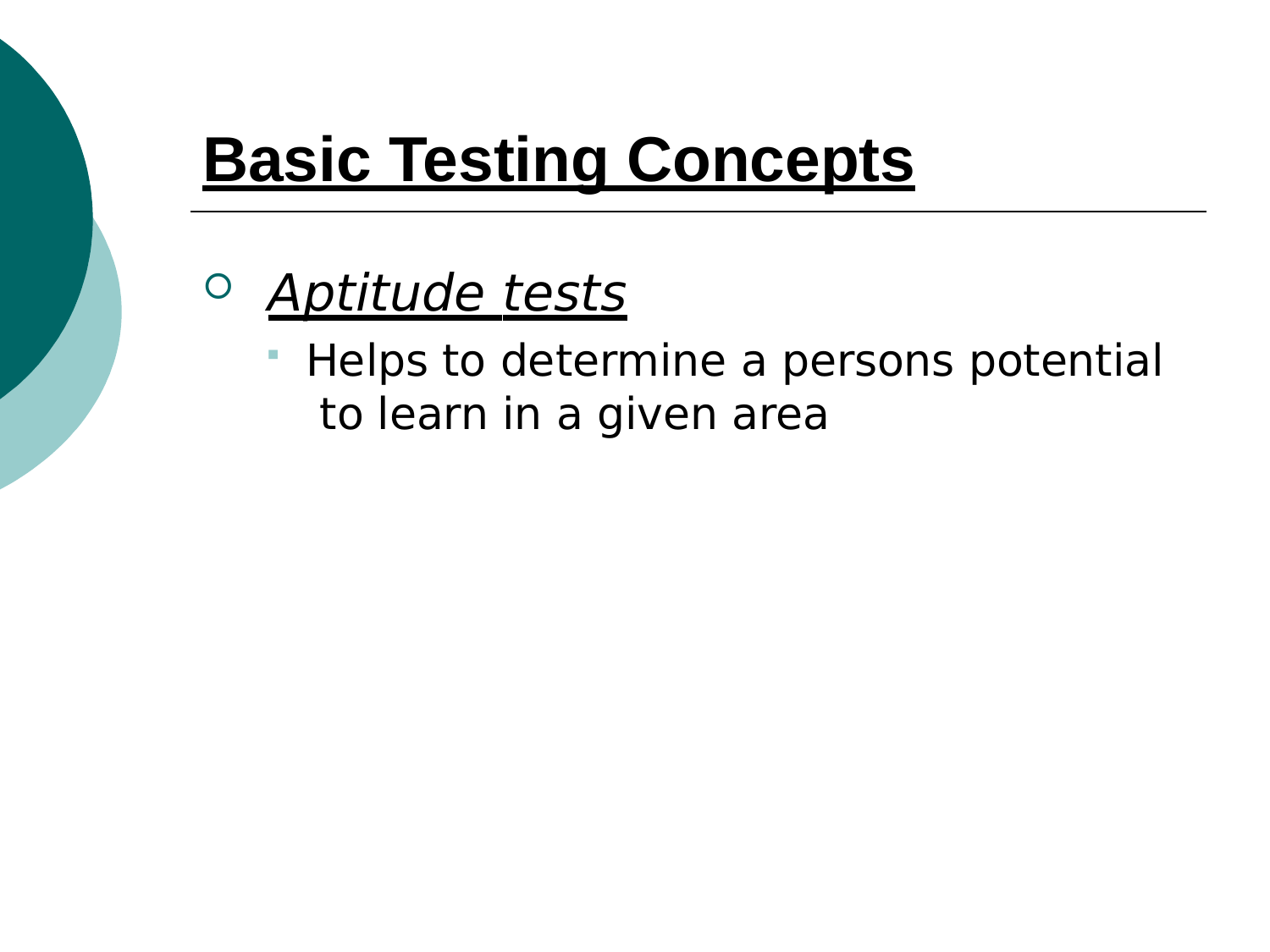

# Basic Testing Concepts
Aptitude tests
Helps to determine a persons potential  to learn in a given area